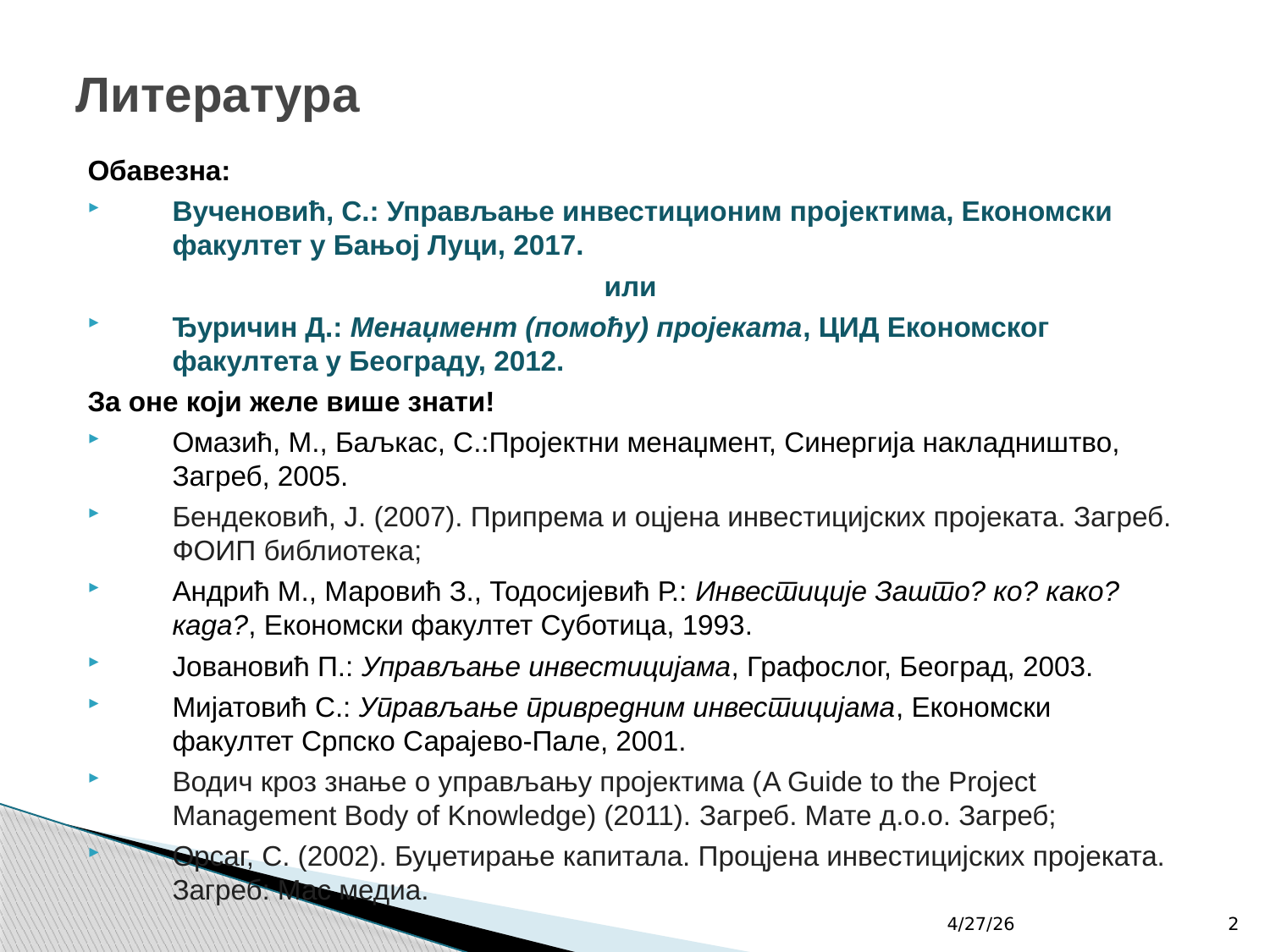

# Литература
Обавезна:
Вученовић, С.: Управљање инвестиционим пројектима, Економски факултет у Бањој Луци, 2017.
или
Ђуричин Д.: Менаџмент (помоћу) пројеката, ЦИД Економског факултета у Београду, 2012.
За оне који желе више знати!
Омазић, М., Баљкас, С.:Пројектни менаџмент, Синергија накладништво, Загреб, 2005.
Бендековић, Ј. (2007). Припрема и оцјена инвестицијских пројеката. Загреб. ФОИП библиотека;
Андрић М., Маровић З., Тодосијевић Р.: Инвестиције Зашто? ко? како? када?, Економски факултет Суботица, 1993.
Јовановић П.: Управљање инвестицијама, Графослог, Београд, 2003.
Мијатовић С.: Управљање привредним инвестицијама, Економски факултет Српско Сарајево-Пале, 2001.
Водич кроз знање о управљању пројектима (A Guide to the Project Management Body of Knowledge) (2011). Загреб. Мате д.о.о. Загреб;
Орсаг, С. (2002). Буџетирање капитала. Процјена инвестицијских пројеката. Загреб: Мас медиа.

4/27/26
2